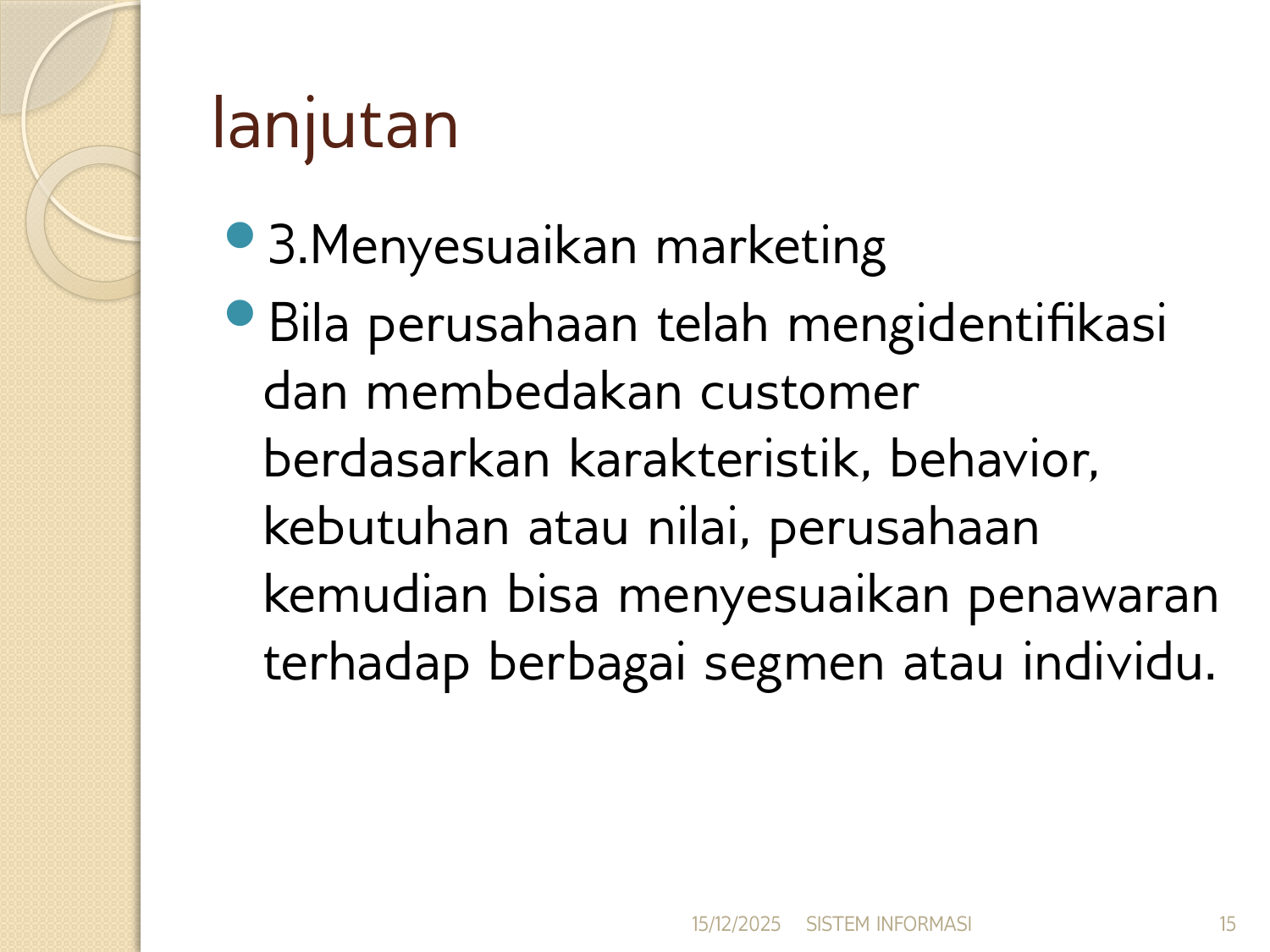

# lanjutan
3.Menyesuaikan marketing
Bila perusahaan telah mengidentifikasi dan membedakan customer berdasarkan karakteristik, behavior, kebutuhan atau nilai, perusahaan kemudian bisa menyesuaikan penawaran terhadap berbagai segmen atau individu.
15/12/2025
SISTEM INFORMASI
15